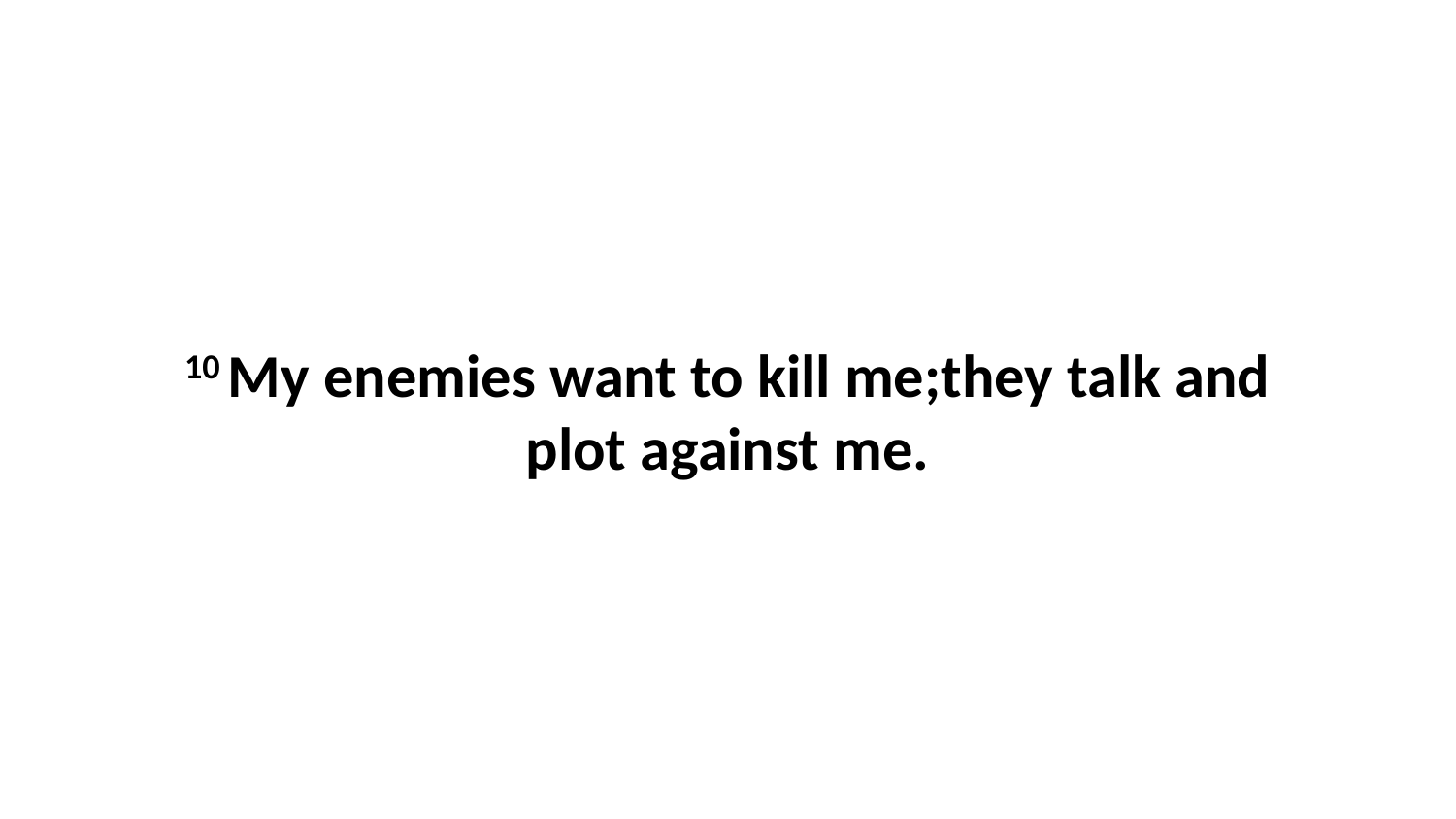

10 My enemies want to kill me;they talk and plot against me.